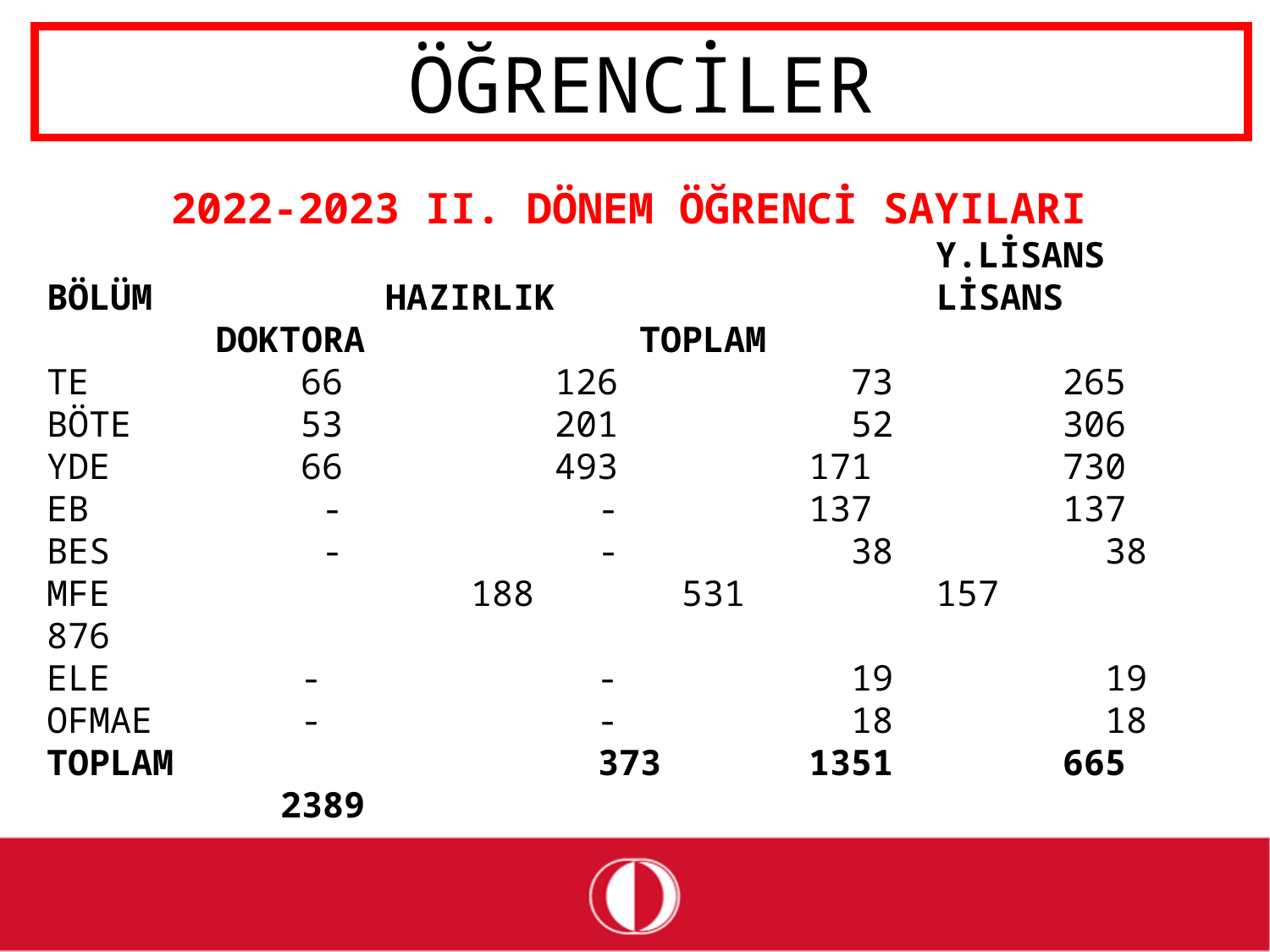

# ÖĞRENCİLER

2022-2023 II. DÖNEM ÖĞRENCİ SAYILARI
					            Y.LİSANS
BÖLÜM	          HAZIRLIK                  LİSANS                 DOKTORA             TOPLAM
TE		66		126		  73		265
BÖTE		53		201		  52		306
YDE		66		493		171		730
EB		 -		  -		137		137
BES		 -		  -		  38		  38
MFE	              188		531		157		876
ELE		-		  -		  19		  19
OFMAE		-		  -		  18		  18
TOPLAM	              373		1351		665	              2389